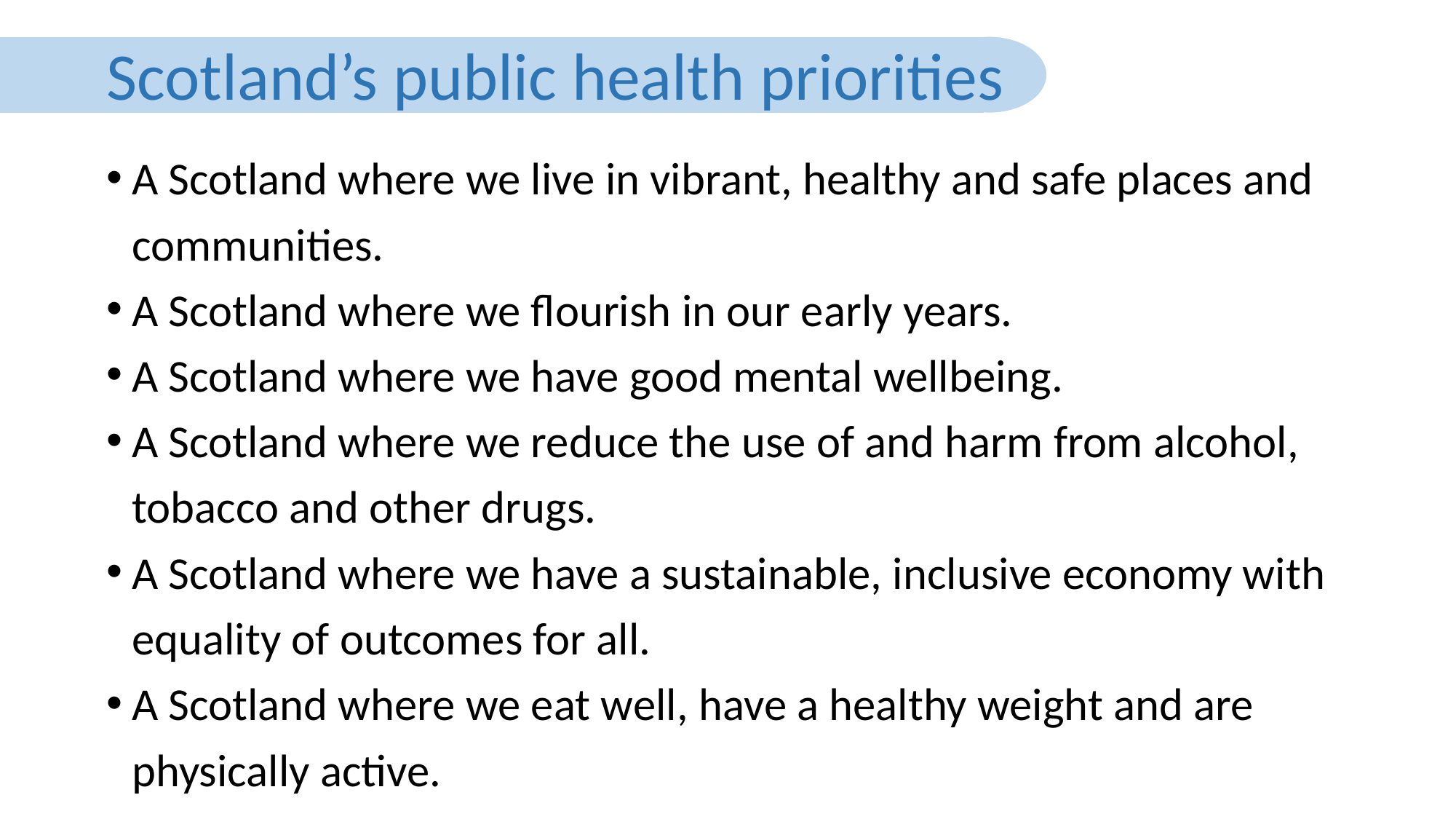

# Scotland’s public health priorities

A Scotland where we live in vibrant, healthy and safe places and communities.
A Scotland where we flourish in our early years.
A Scotland where we have good mental wellbeing.
A Scotland where we reduce the use of and harm from alcohol, tobacco and other drugs.
A Scotland where we have a sustainable, inclusive economy with equality of outcomes for all.
A Scotland where we eat well, have a healthy weight and are physically active.